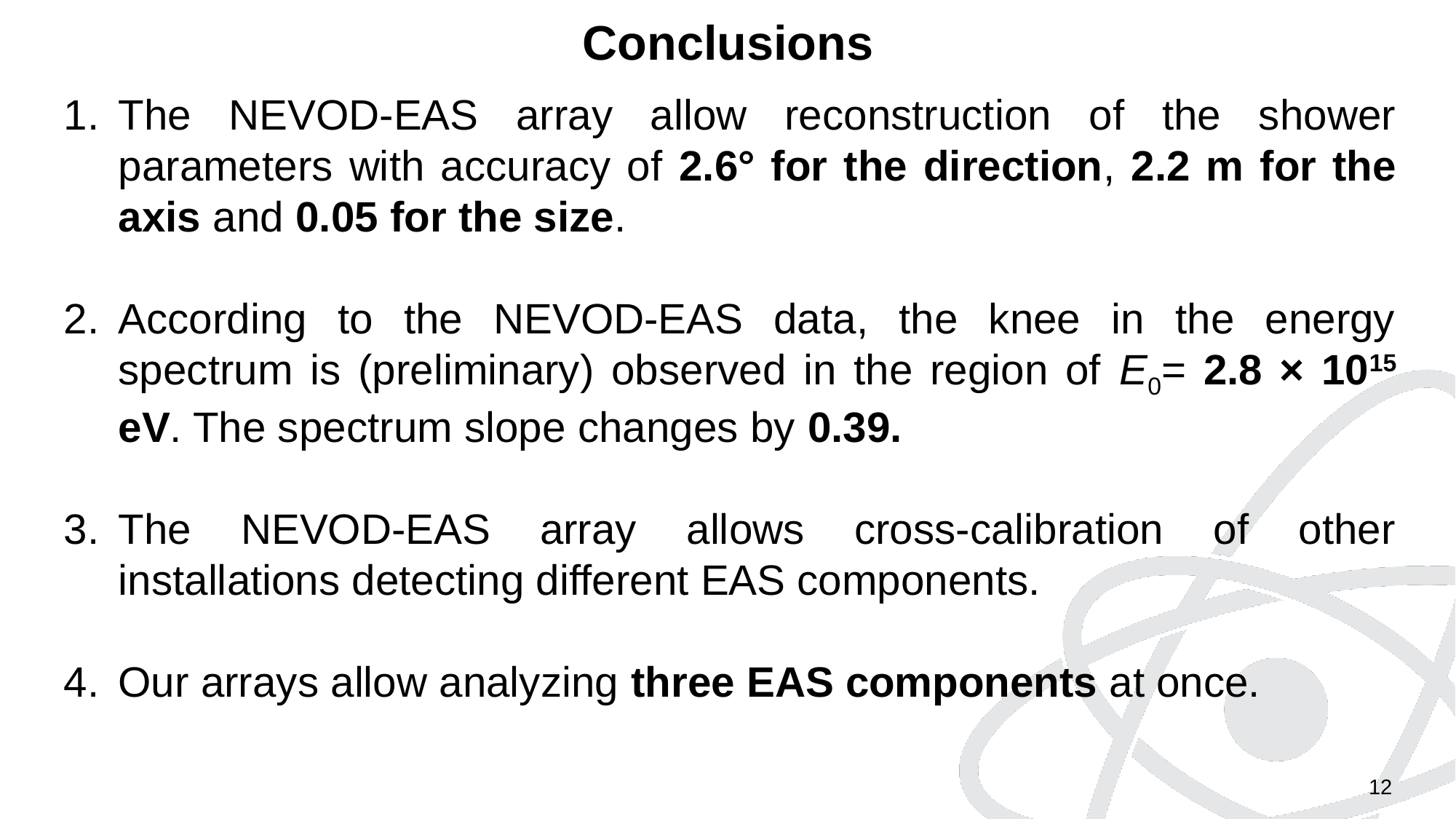

Conclusions
The NEVOD-EAS array allow reconstruction of the shower parameters with accuracy of 2.6° for the direction, 2.2 m for the axis and 0.05 for the size.

According to the NEVOD-EAS data, the knee in the energy spectrum is (preliminary) observed in the region of E0= 2.8 × 1015 eV. The spectrum slope changes by 0.39.

The NEVOD-EAS array allows cross-calibration of other installations detecting different EAS components.

Our arrays allow analyzing three EAS components at once.
12